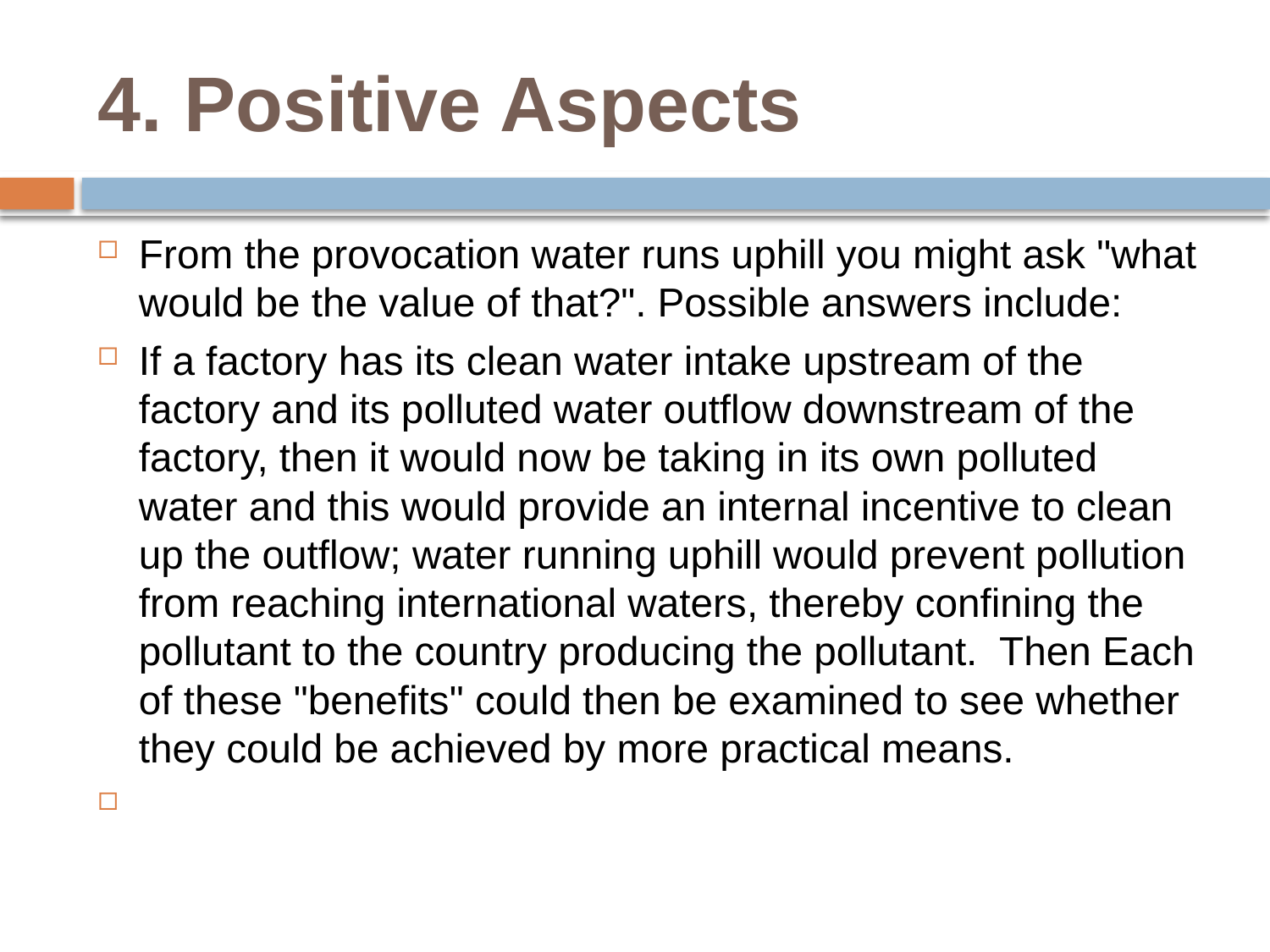

# 4. Positive Aspects
From the provocation water runs uphill you might ask "what would be the value of that?". Possible answers include:
If a factory has its clean water intake upstream of the factory and its polluted water outflow downstream of the factory, then it would now be taking in its own polluted water and this would provide an internal incentive to clean up the outflow; water running uphill would prevent pollution from reaching international waters, thereby confining the pollutant to the country producing the pollutant.  Then Each of these "benefits" could then be examined to see whether they could be achieved by more practical means.